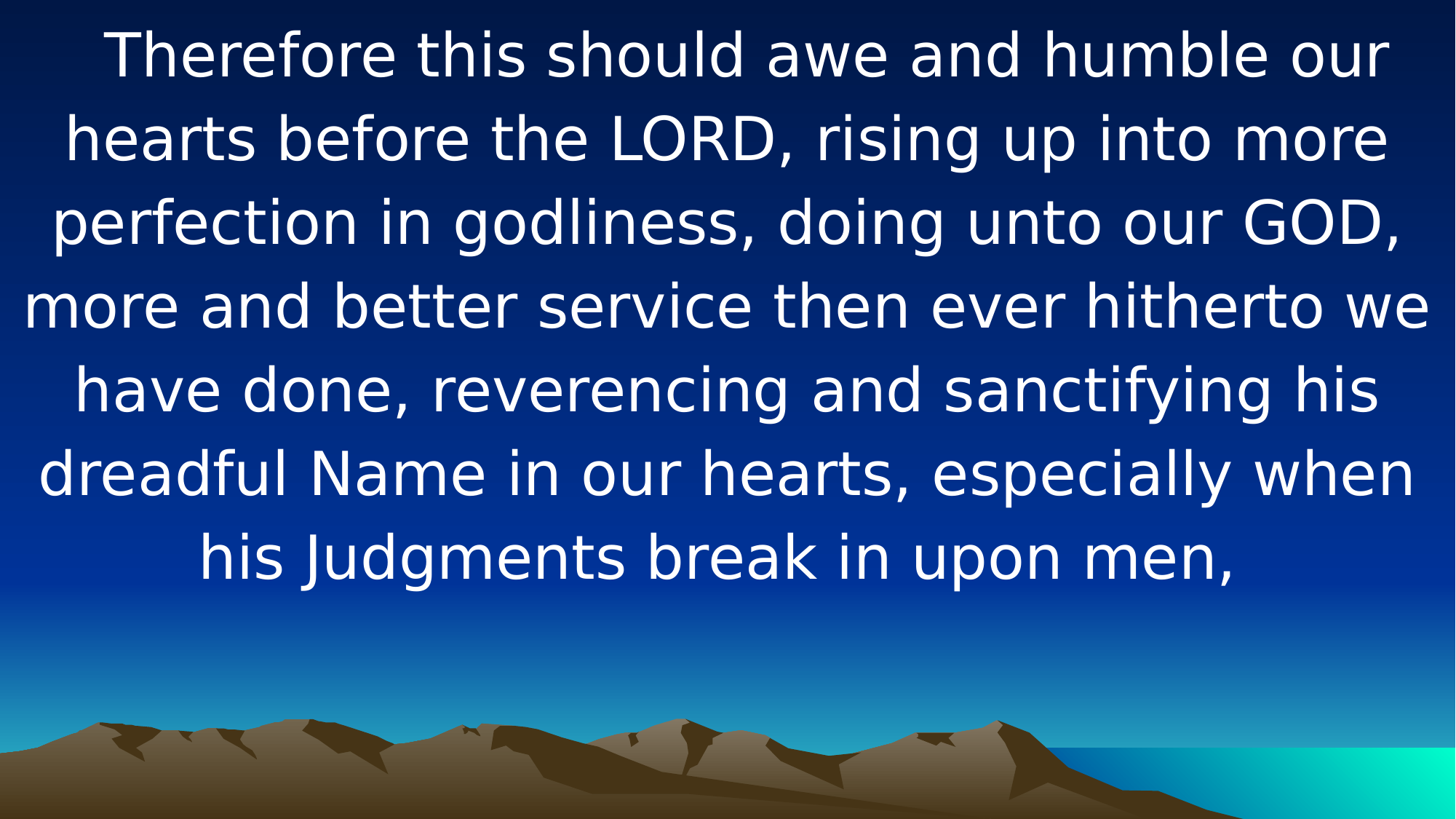

Therefore this should awe and humble our hearts before the LORD, rising up into more perfection in godliness, doing unto our GOD, more and better service then ever hitherto we have done, reverencing and sanctifying his dreadful Name in our hearts, especially when his Judgments break in upon men,